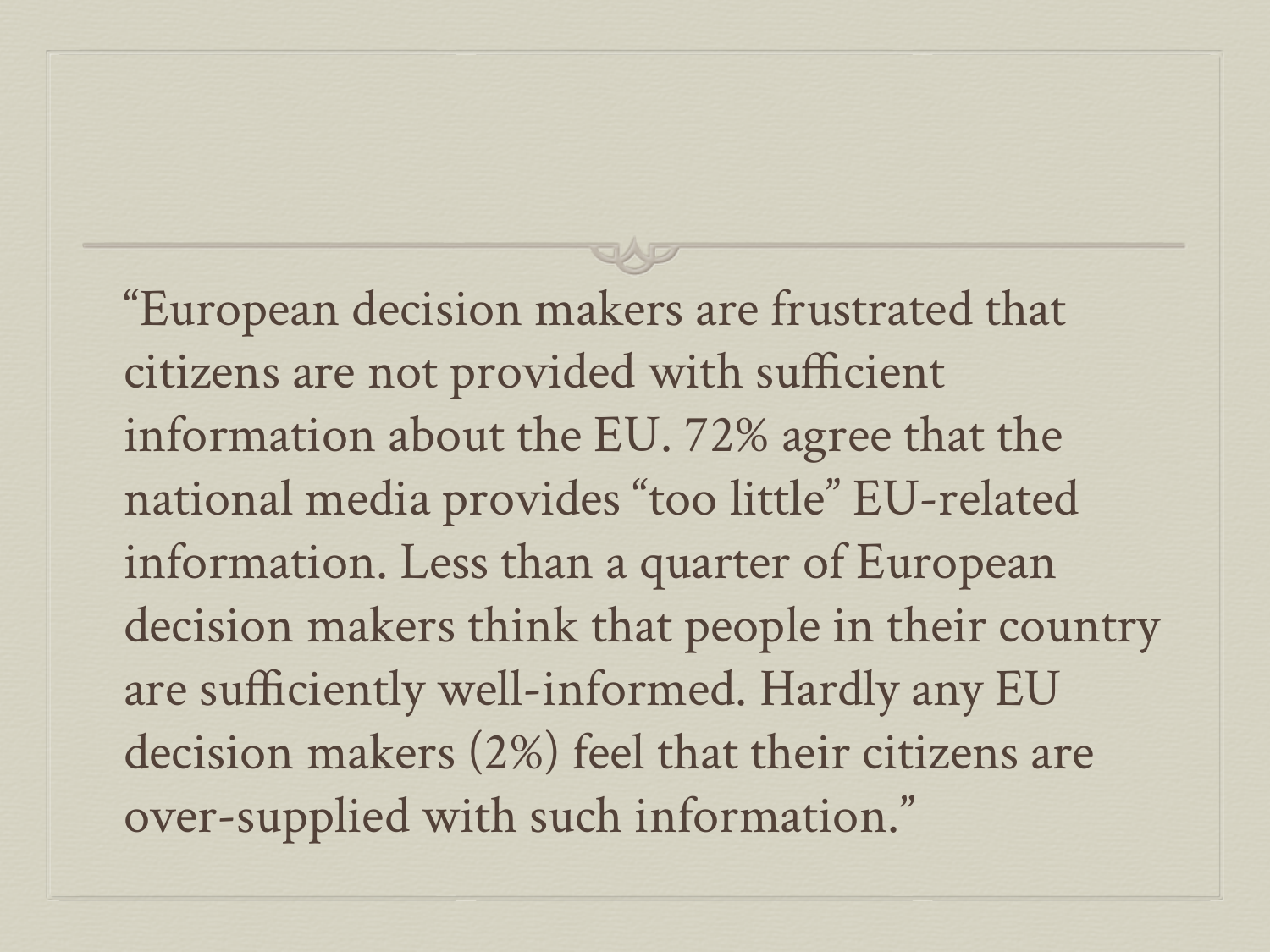

#
“European decision makers are frustrated that citizens are not provided with sufficient information about the EU. 72% agree that the national media provides “too little” EU-related information. Less than a quarter of European decision makers think that people in their country are sufficiently well-informed. Hardly any EU decision makers (2%) feel that their citizens are over-supplied with such information.”